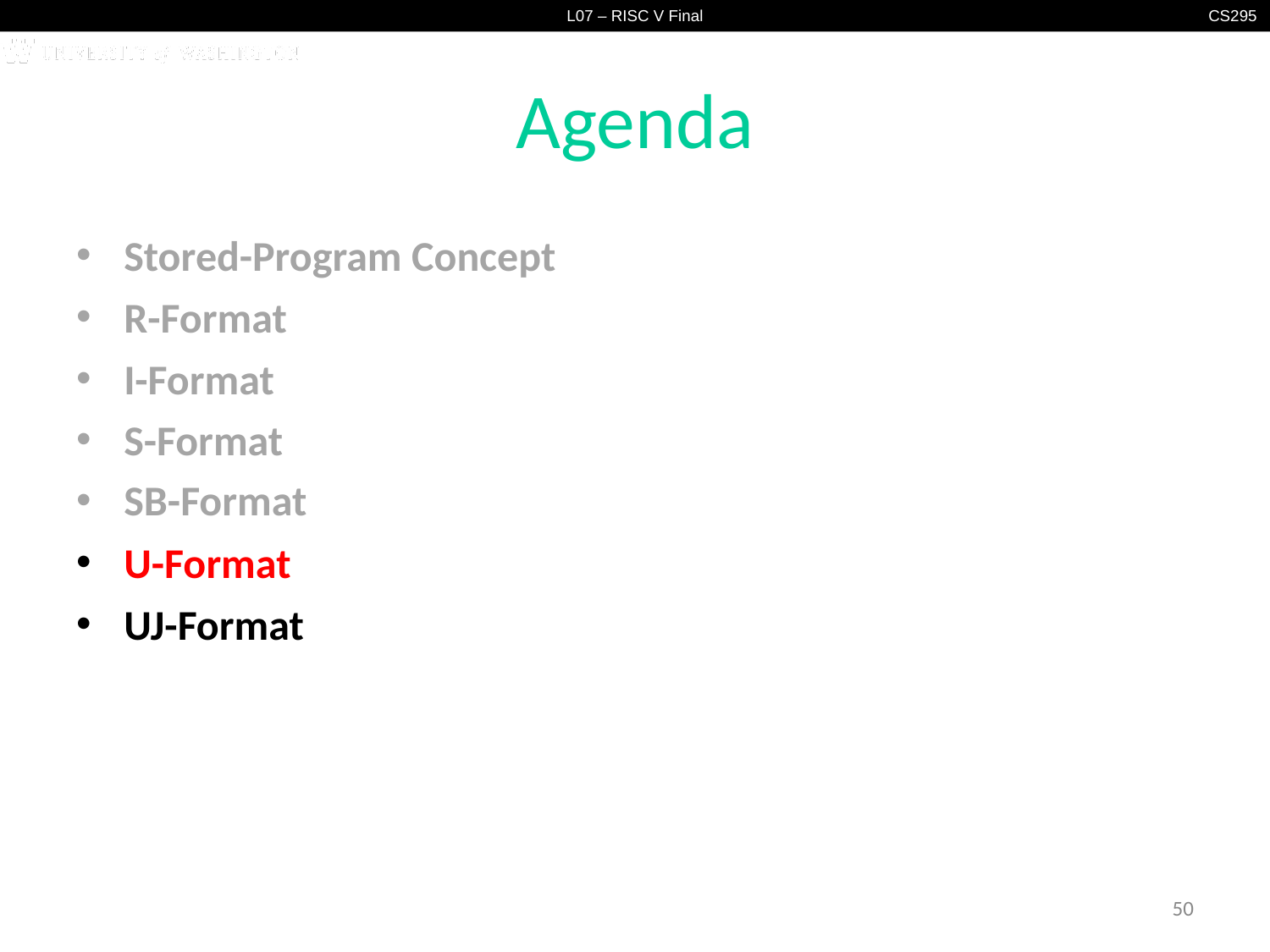

# Agenda
Stored-Program Concept
R-Format
I-Format
S-Format
SB-Format
U-Format
UJ-Format

50